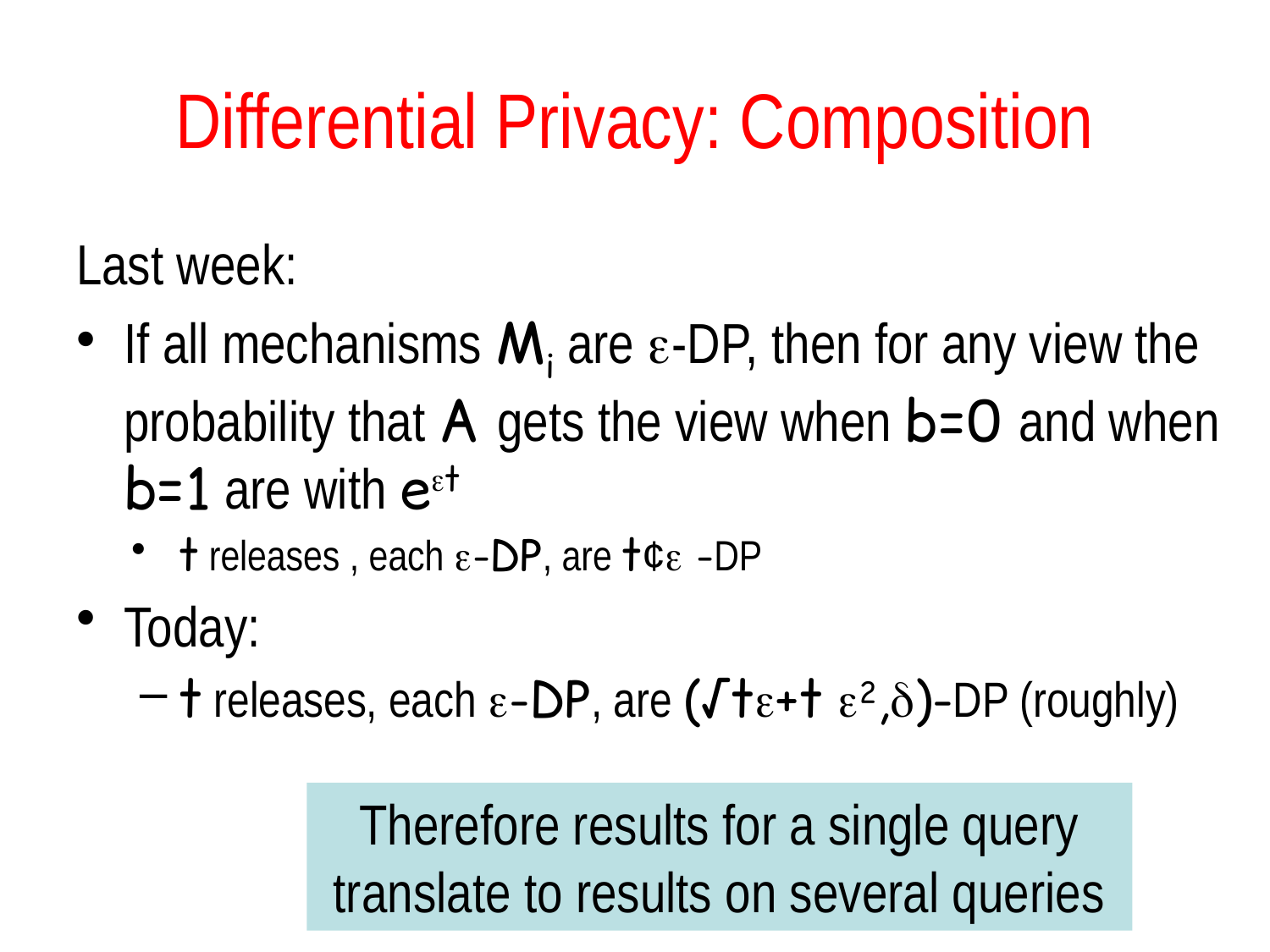

# Differential Privacy: Composition
Last week:
If all mechanisms Mi are ε-DP, then for any view the probability that A gets the view when b=0 and when b=1 are with eεt
t releases , each ε-DP, are t¢ε -DP
Today:
t releases, each ε-DP, are (√tε+t ε2,δ)-DP (roughly)

Therefore results for a single query translate to results on several queries